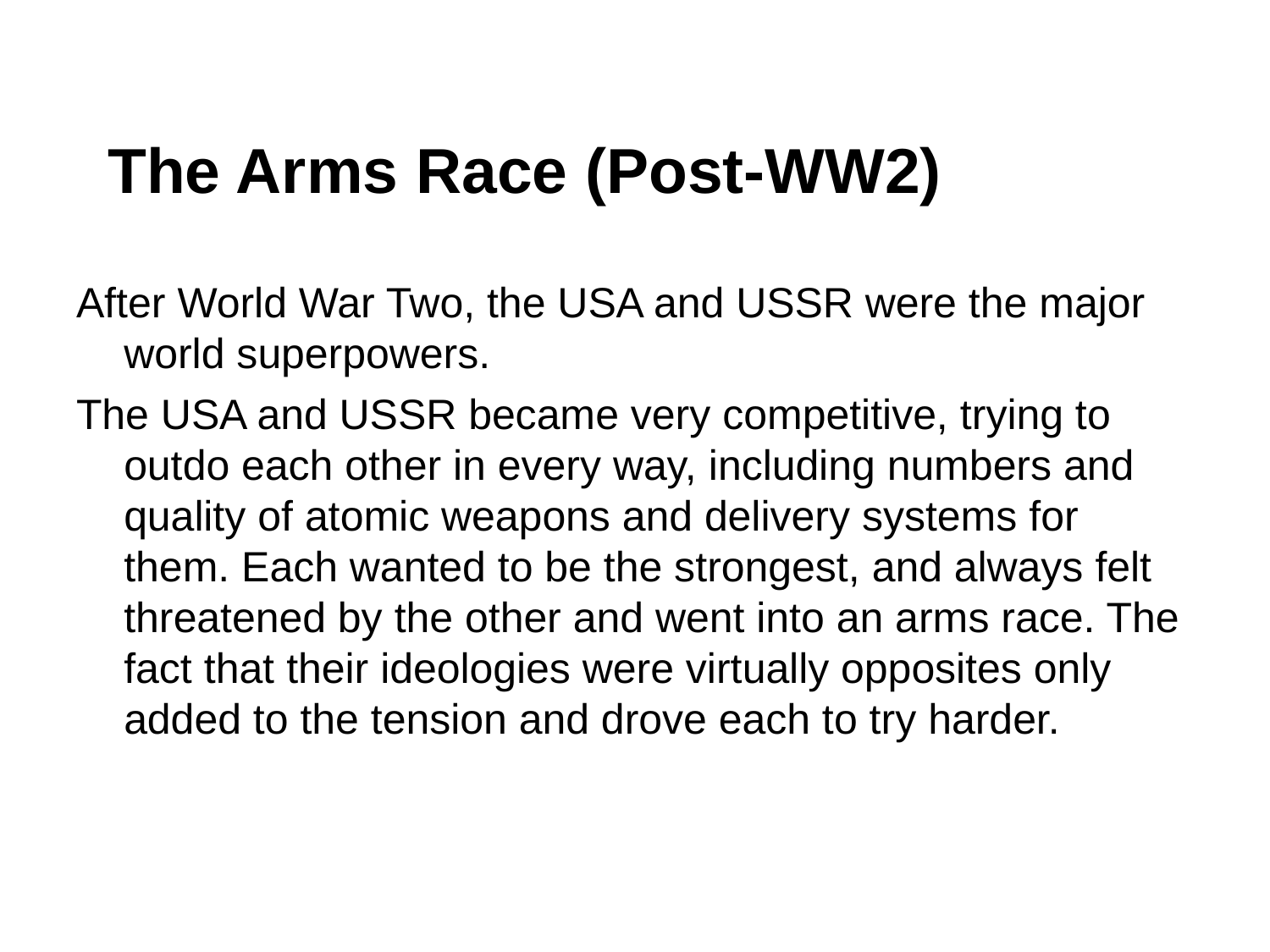

# The Arms Race (Post-WW2)
After World War Two, the USA and USSR were the major world superpowers.
The USA and USSR became very competitive, trying to outdo each other in every way, including numbers and quality of atomic weapons and delivery systems for them. Each wanted to be the strongest, and always felt threatened by the other and went into an arms race. The fact that their ideologies were virtually opposites only added to the tension and drove each to try harder.